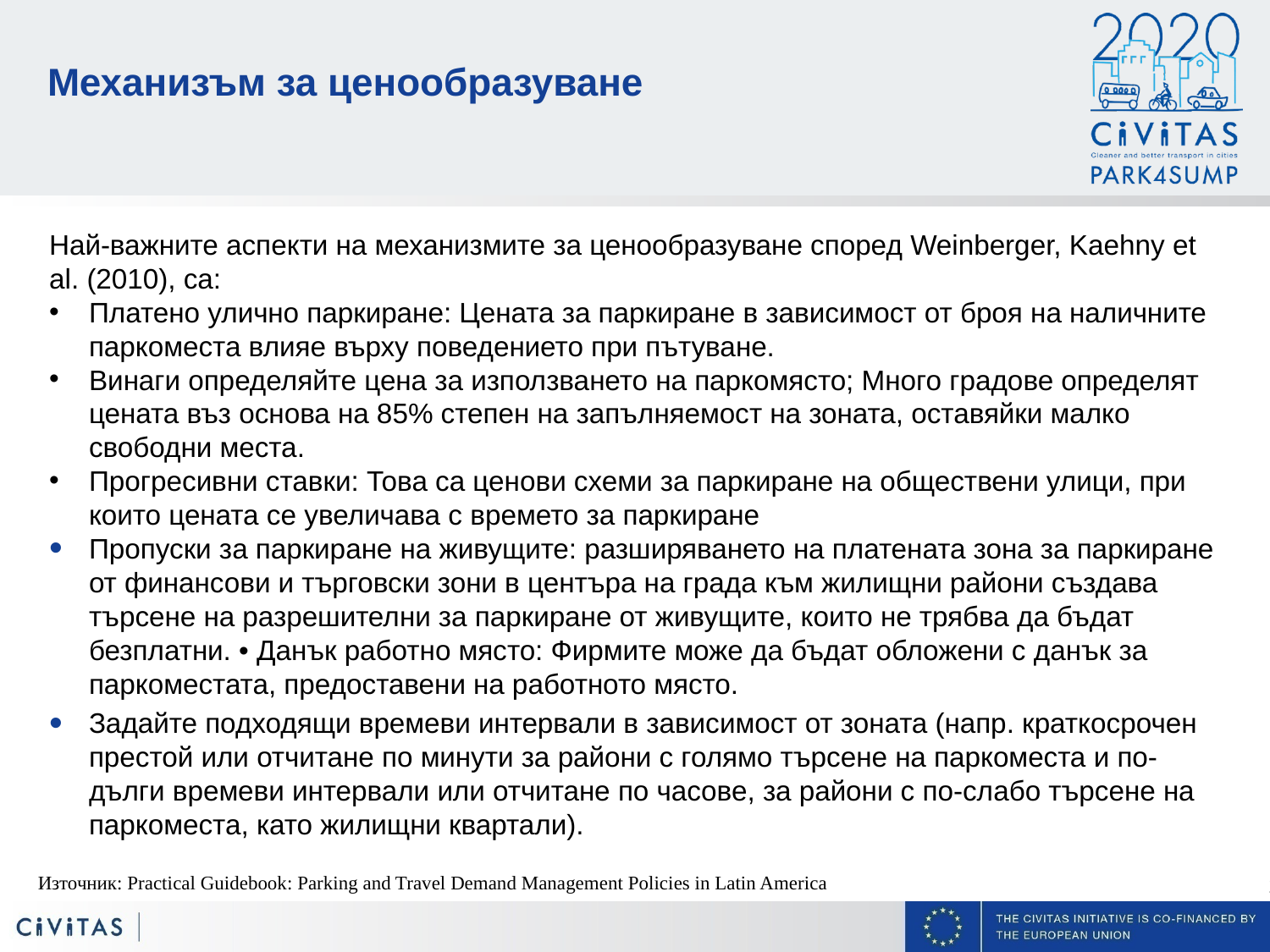

Механизъм за ценообразуване
Най-важните аспекти на механизмите за ценообразуване според Weinberger, Kaehny et al. (2010), са:
Платено улично паркиране: Цената за паркиране в зависимост от броя на наличните паркоместа влияе върху поведението при пътуване.
Винаги определяйте цена за използването на паркомясто; Много градове определят цената въз основа на 85% степен на запълняемост на зоната, оставяйки малко свободни места.
Прогресивни ставки: Това са ценови схеми за паркиране на обществени улици, при които цената се увеличава с времето за паркиране
Пропуски за паркиране на живущите: разширяването на платената зона за паркиране от финансови и търговски зони в центъра на града към жилищни райони създава търсене на разрешителни за паркиране от живущите, които не трябва да бъдат безплатни. • Данък работно място: Фирмите може да бъдат обложени с данък за паркоместата, предоставени на работното място.
Задайте подходящи времеви интервали в зависимост от зоната (напр. краткосрочен престой или отчитане по минути за райони с голямо търсене на паркоместа и по-дълги времеви интервали или отчитане по часове, за райони с по-слабо търсене на паркоместа, като жилищни квартали).
Източник: Practical Guidebook: Parking and Travel Demand Management Policies in Latin America